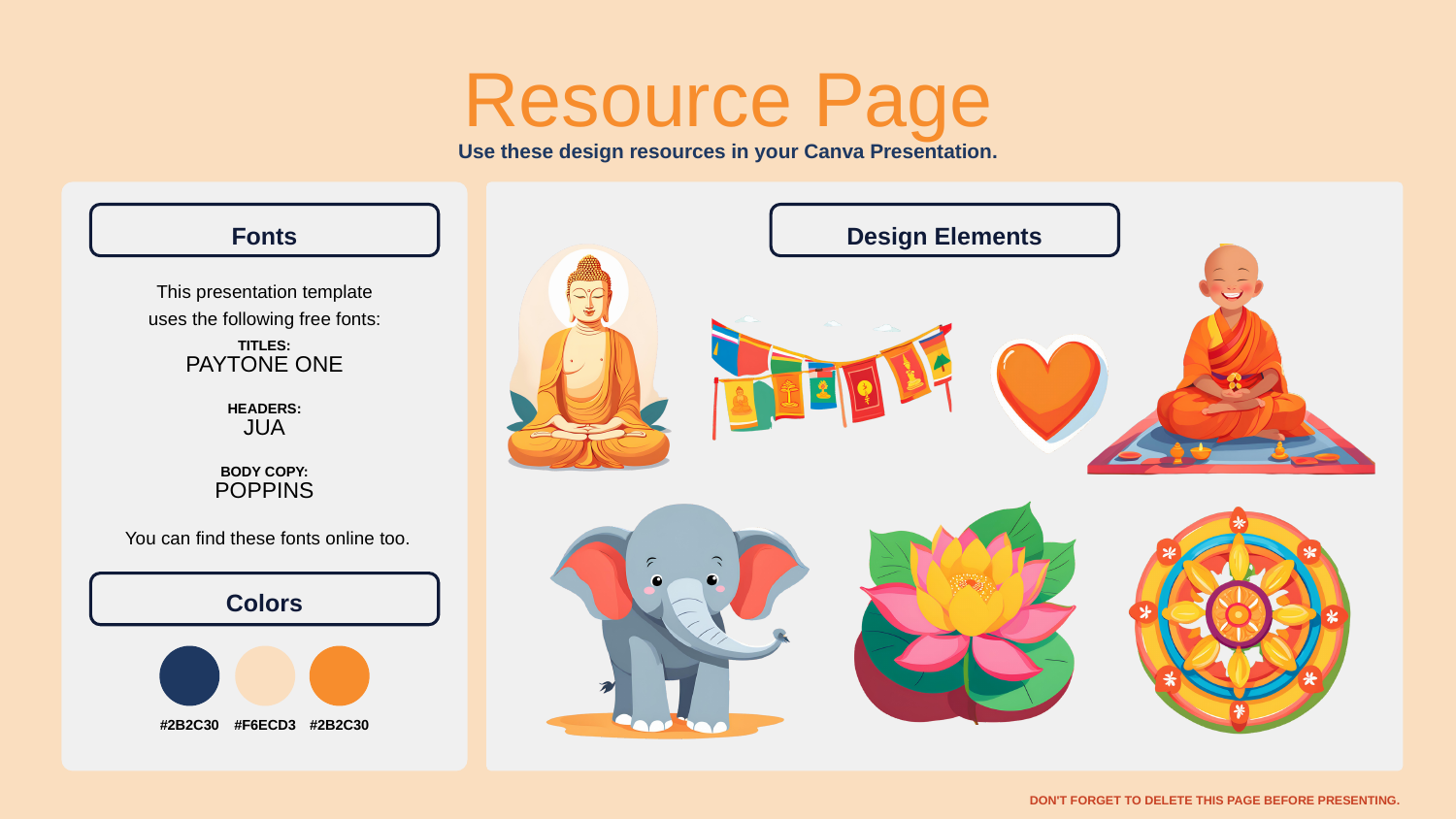

Resource Page
Use these design resources in your Canva Presentation.

Fonts
Design Elements

This presentation template
uses the following free fonts:

TITLES:
PAYTONE ONE

HEADERS:
JUA

BODY COPY:
POPPINS

You can find these fonts online too.

Colors

#2B2C30
#F6ECD3
#2B2C30
DON'T FORGET TO DELETE THIS PAGE BEFORE PRESENTING.